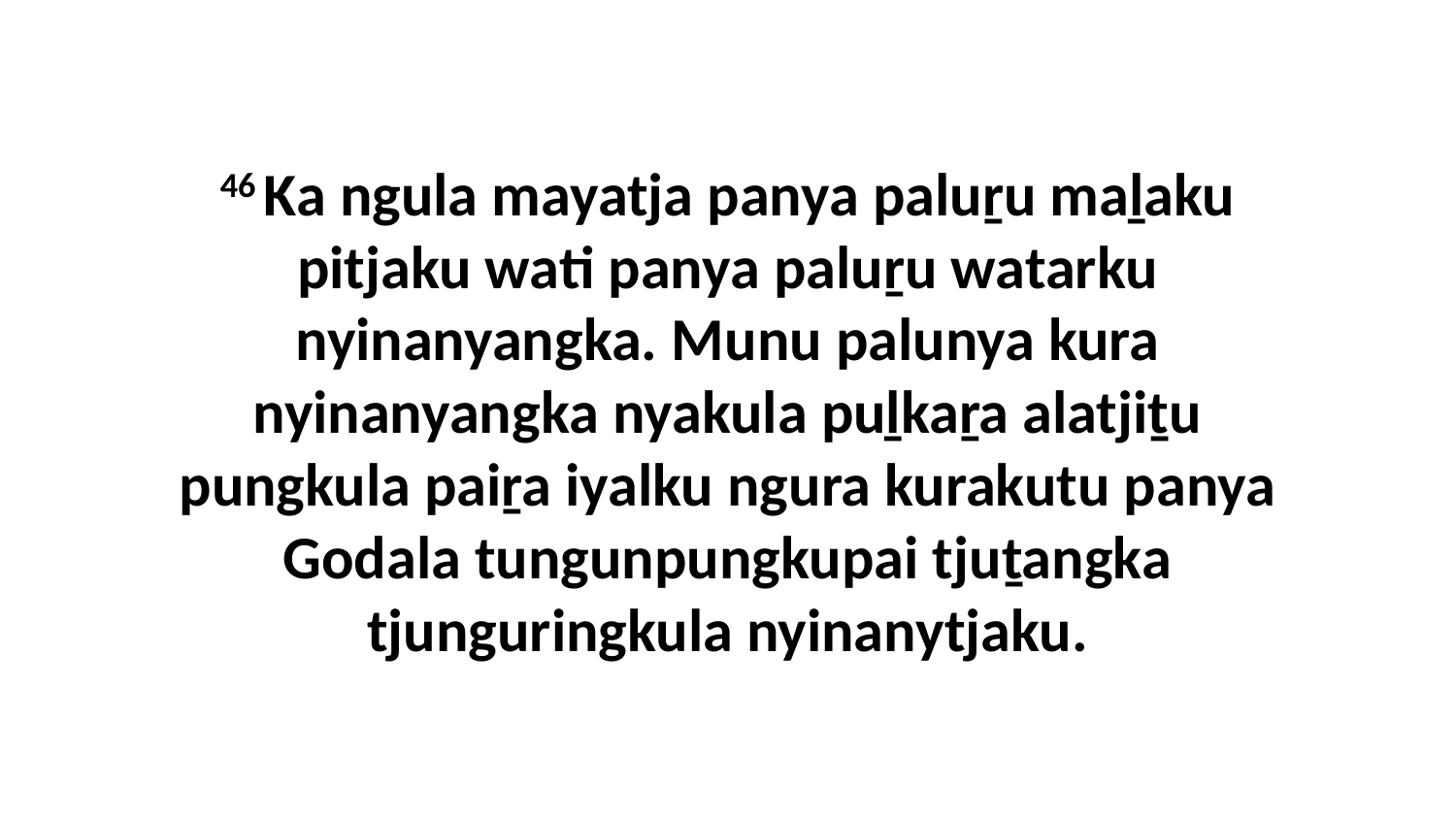

46 Ka ngula mayatja panya paluṟu maḻaku pitjaku wati panya paluṟu watarku nyinanyangka. Munu palunya kura nyinanyangka nyakula puḻkaṟa alatjiṯu pungkula paiṟa iyalku ngura kurakutu panya Godala tungunpungkupai tjuṯangka tjunguringkula nyinanytjaku.